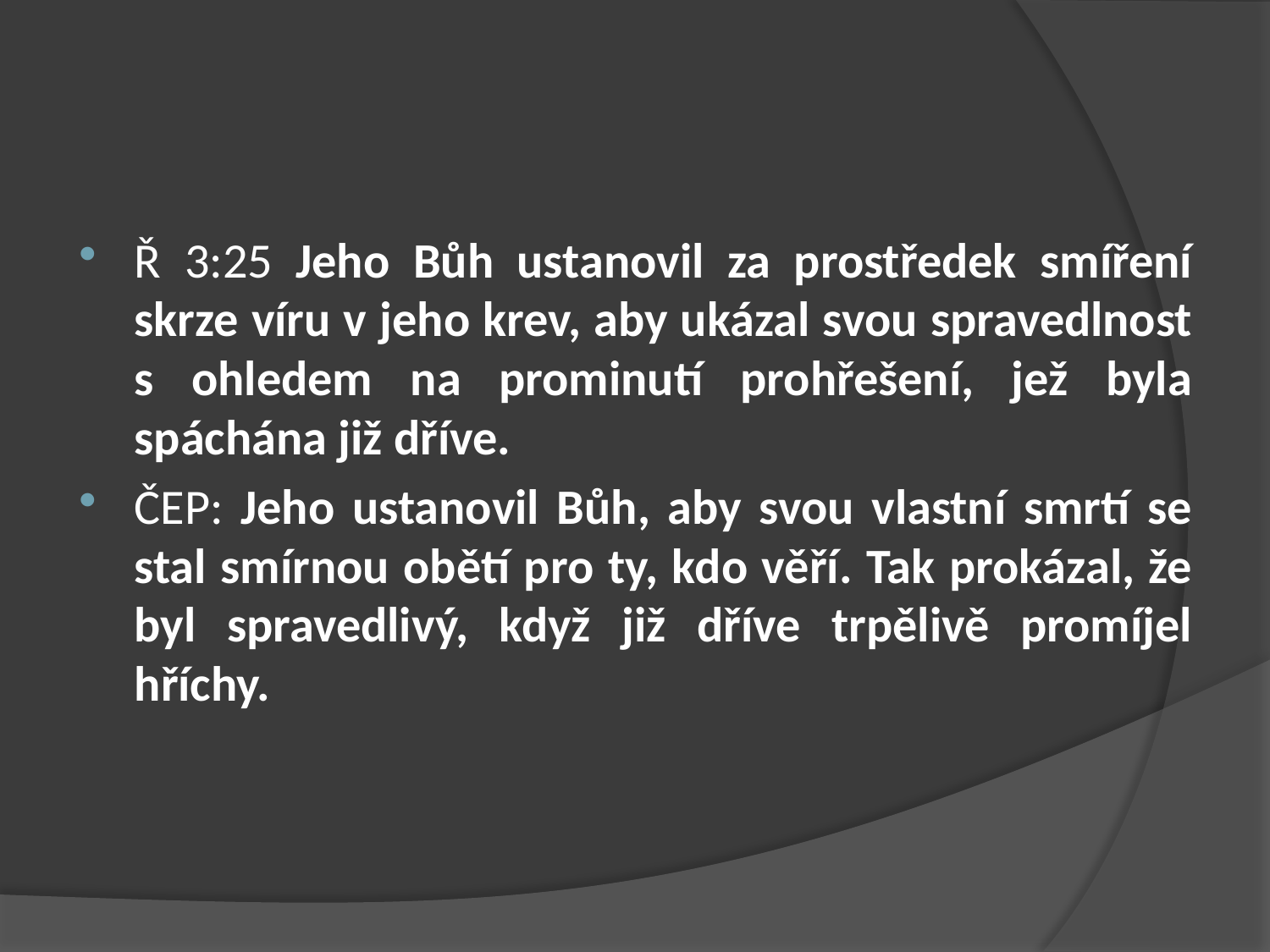

#
Ř 3:25 Jeho Bůh ustanovil za prostředek smíření skrze víru v jeho krev, aby ukázal svou spravedlnost s ohledem na prominutí prohřešení, jež byla spáchána již dříve.
ČEP: Jeho ustanovil Bůh, aby svou vlastní smrtí se stal smírnou obětí pro ty, kdo věří. Tak prokázal, že byl spravedlivý, když již dříve trpělivě promíjel hříchy.